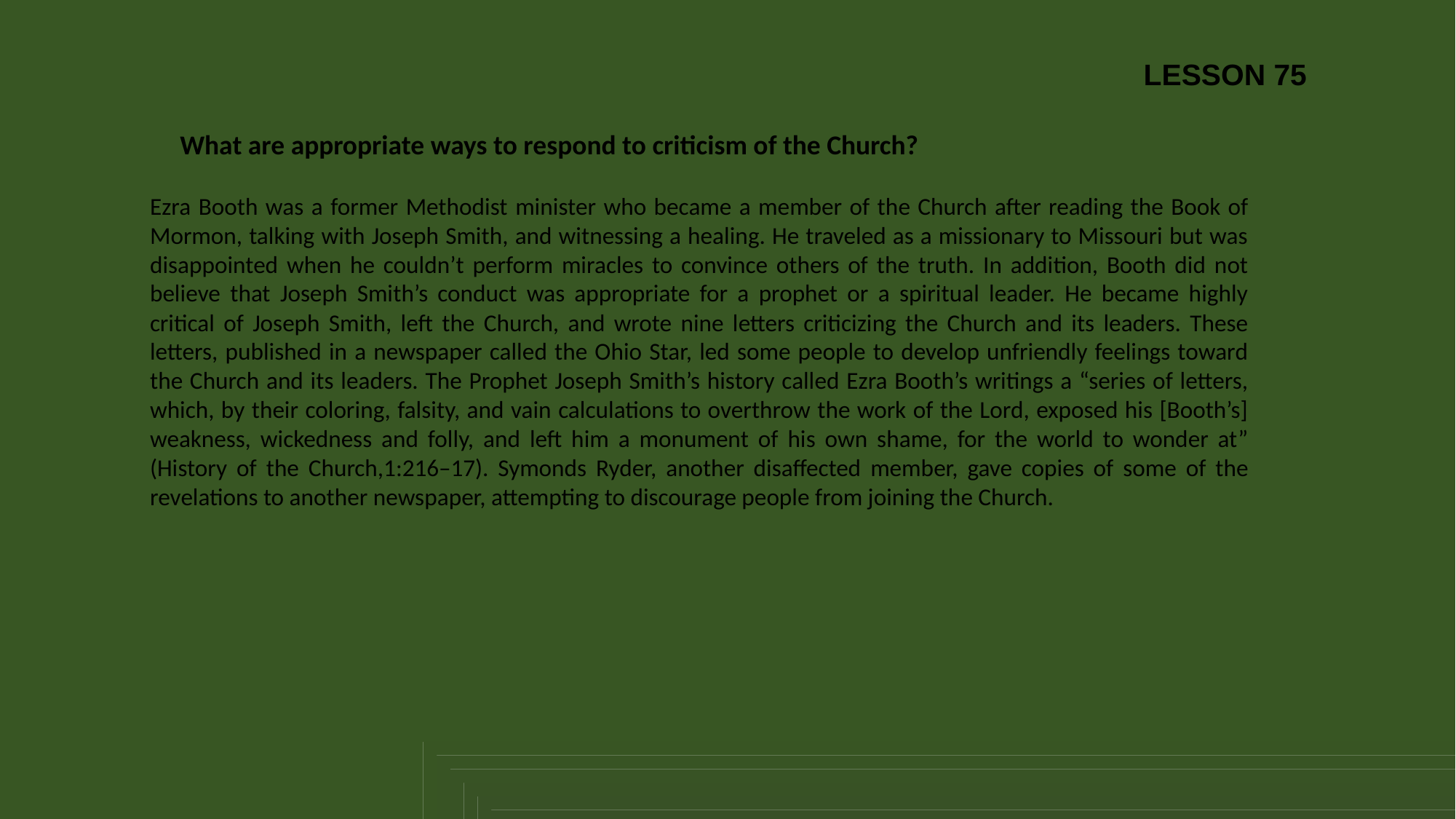

LESSON 75
What are appropriate ways to respond to criticism of the Church?
Ezra Booth was a former Methodist minister who became a member of the Church after reading the Book of Mormon, talking with Joseph Smith, and witnessing a healing. He traveled as a missionary to Missouri but was disappointed when he couldn’t perform miracles to convince others of the truth. In addition, Booth did not believe that Joseph Smith’s conduct was appropriate for a prophet or a spiritual leader. He became highly critical of Joseph Smith, left the Church, and wrote nine letters criticizing the Church and its leaders. These letters, published in a newspaper called the Ohio Star, led some people to develop unfriendly feelings toward the Church and its leaders. The Prophet Joseph Smith’s history called Ezra Booth’s writings a “series of letters, which, by their coloring, falsity, and vain calculations to overthrow the work of the Lord, exposed his [Booth’s] weakness, wickedness and folly, and left him a monument of his own shame, for the world to wonder at” (History of the Church,1:216–17). Symonds Ryder, another disaffected member, gave copies of some of the revelations to another newspaper, attempting to discourage people from joining the Church.